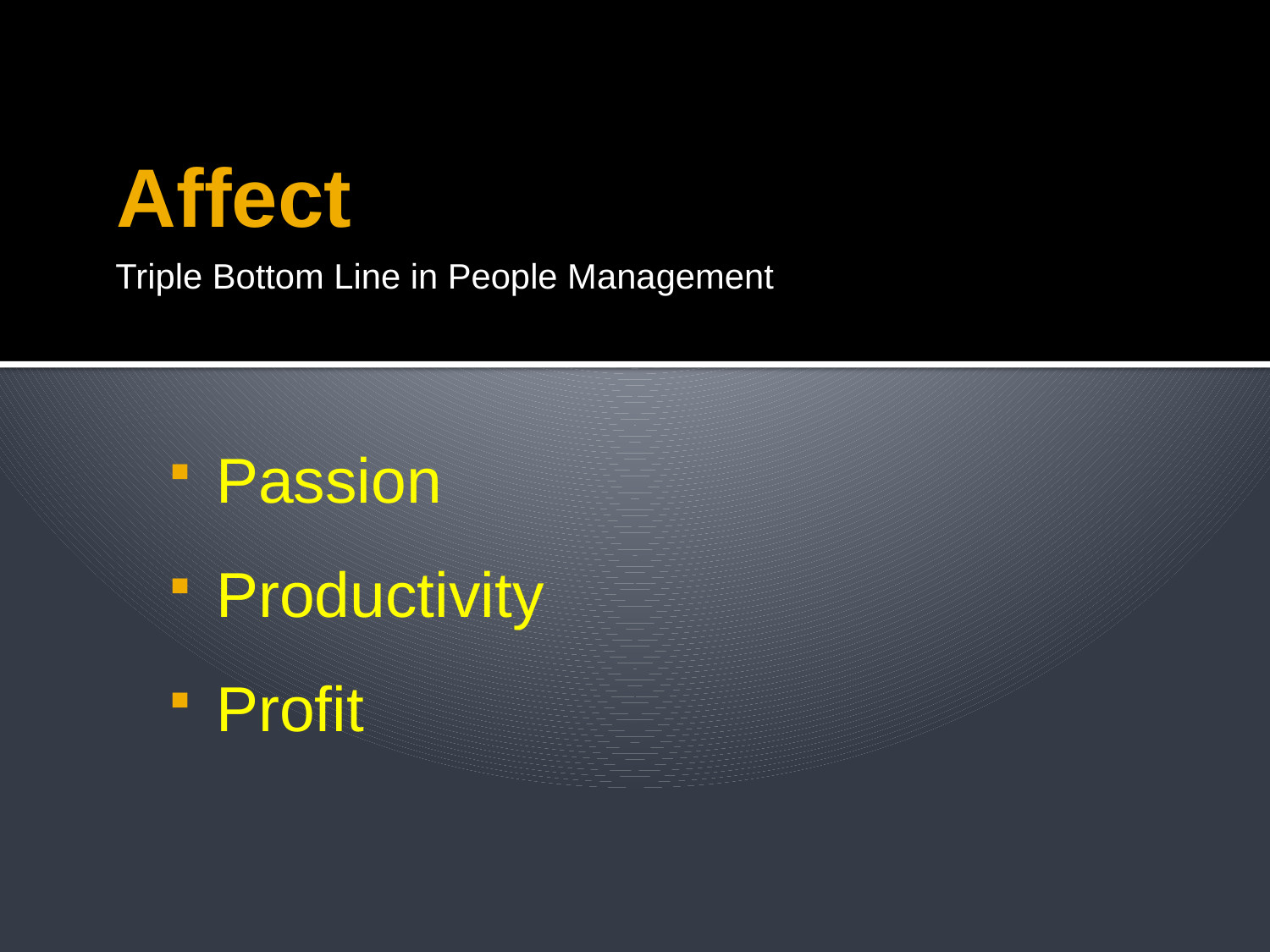

# Affect
Triple Bottom Line in People Management
Passion
Productivity
Profit